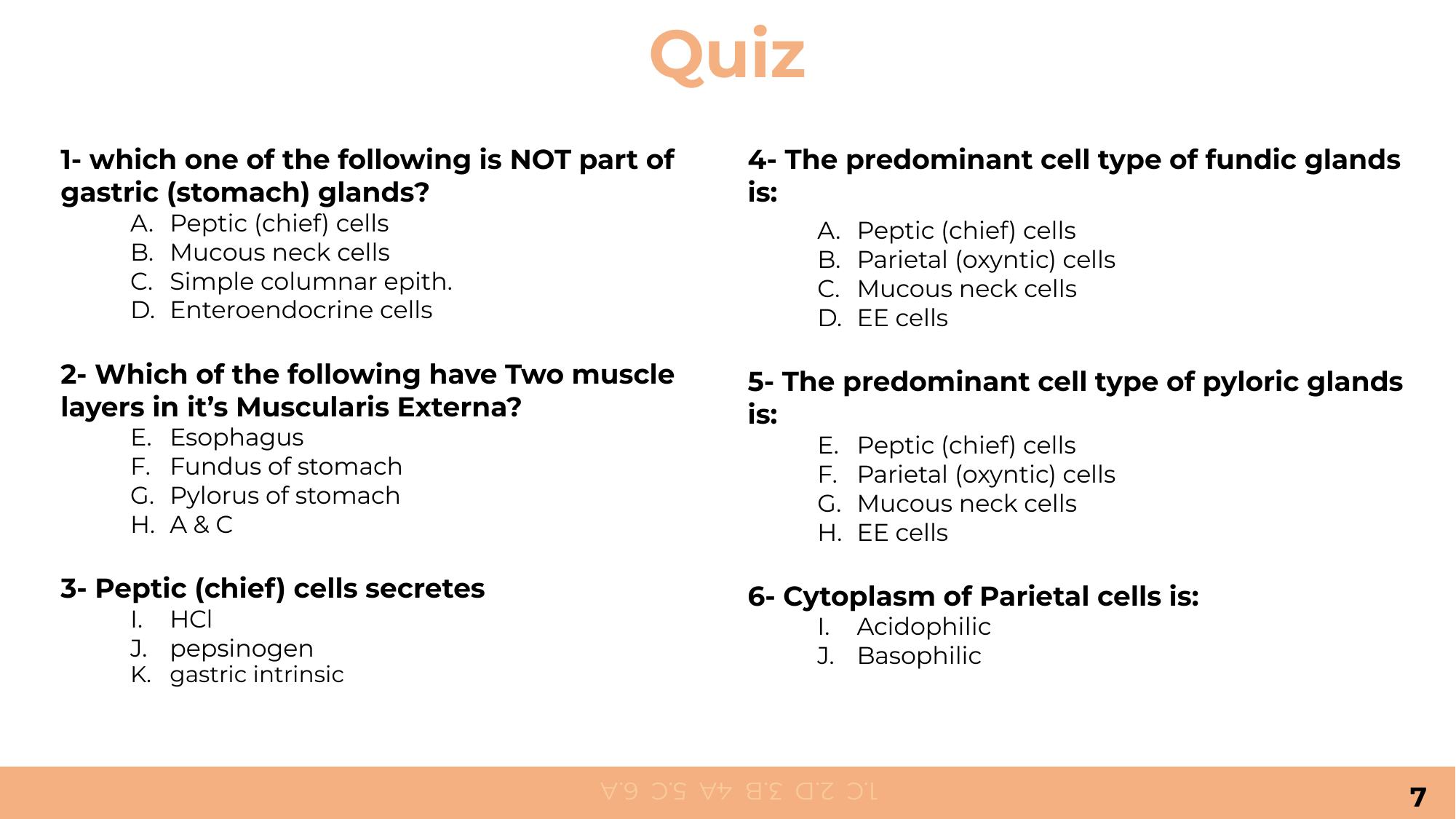

4- The predominant cell type of fundic glands is:
Peptic (chief) cells
Parietal (oxyntic) cells
Mucous neck cells
EE cells

5- The predominant cell type of pyloric glands is:
Peptic (chief) cells
Parietal (oxyntic) cells
Mucous neck cells
EE cells

6- Cytoplasm of Parietal cells is:
Acidophilic
Basophilic
1- which one of the following is NOT part of gastric (stomach) glands?
Peptic (chief) cells
Mucous neck cells
Simple columnar epith.
Enteroendocrine cells

2- Which of the following have Two muscle layers in it’s Muscularis Externa?
Esophagus
Fundus of stomach
Pylorus of stomach
A & C

3- Peptic (chief) cells secretes
HCl
pepsinogen
gastric intrinsic

# 1.C  2.D  3.B  4A  5.C  6.A
7